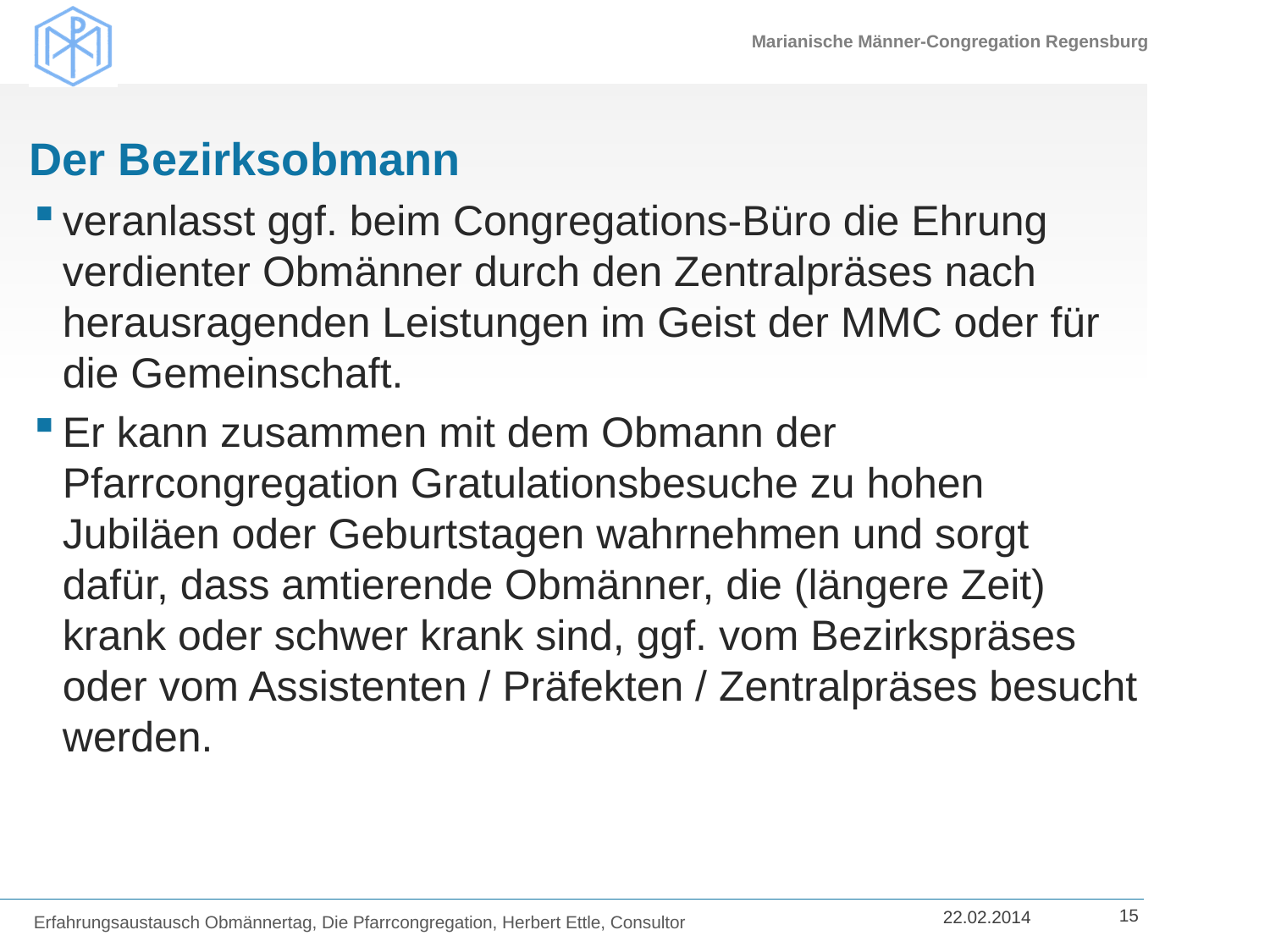

# Der Bezirksobmann
veranlasst ggf. beim Congregations-Büro die Ehrung verdienter Obmänner durch den Zentralpräses nach herausragenden Leistungen im Geist der MMC oder für die Gemeinschaft.
Er kann zusammen mit dem Obmann der Pfarrcongregation Gratulationsbesuche zu hohen Jubiläen oder Geburtstagen wahrnehmen und sorgt dafür, dass amtierende Obmänner, die (längere Zeit) krank oder schwer krank sind, ggf. vom Bezirkspräses oder vom Assistenten / Präfekten / Zentralpräses besucht werden.

Erfahrungsaustausch Obmännertag, Die Pfarrcongregation, Herbert Ettle, Consultor
15
22.02.2014